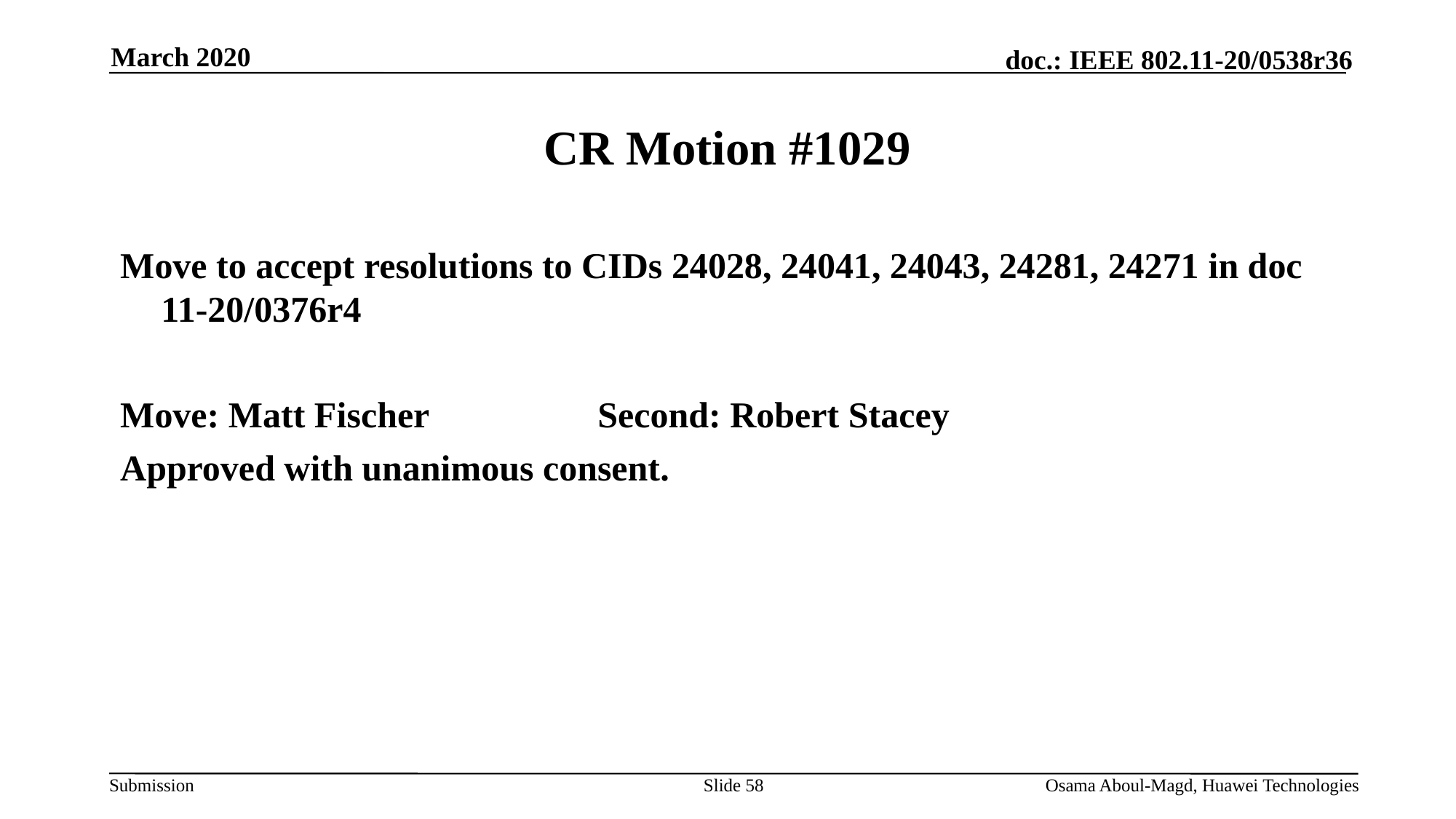

March 2020
# CR Motion #1029
Move to accept resolutions to CIDs 24028, 24041, 24043, 24281, 24271 in doc 11-20/0376r4

Move: Matt Fischer		Second: Robert Stacey
Approved with unanimous consent.
Slide 58
Osama Aboul-Magd, Huawei Technologies